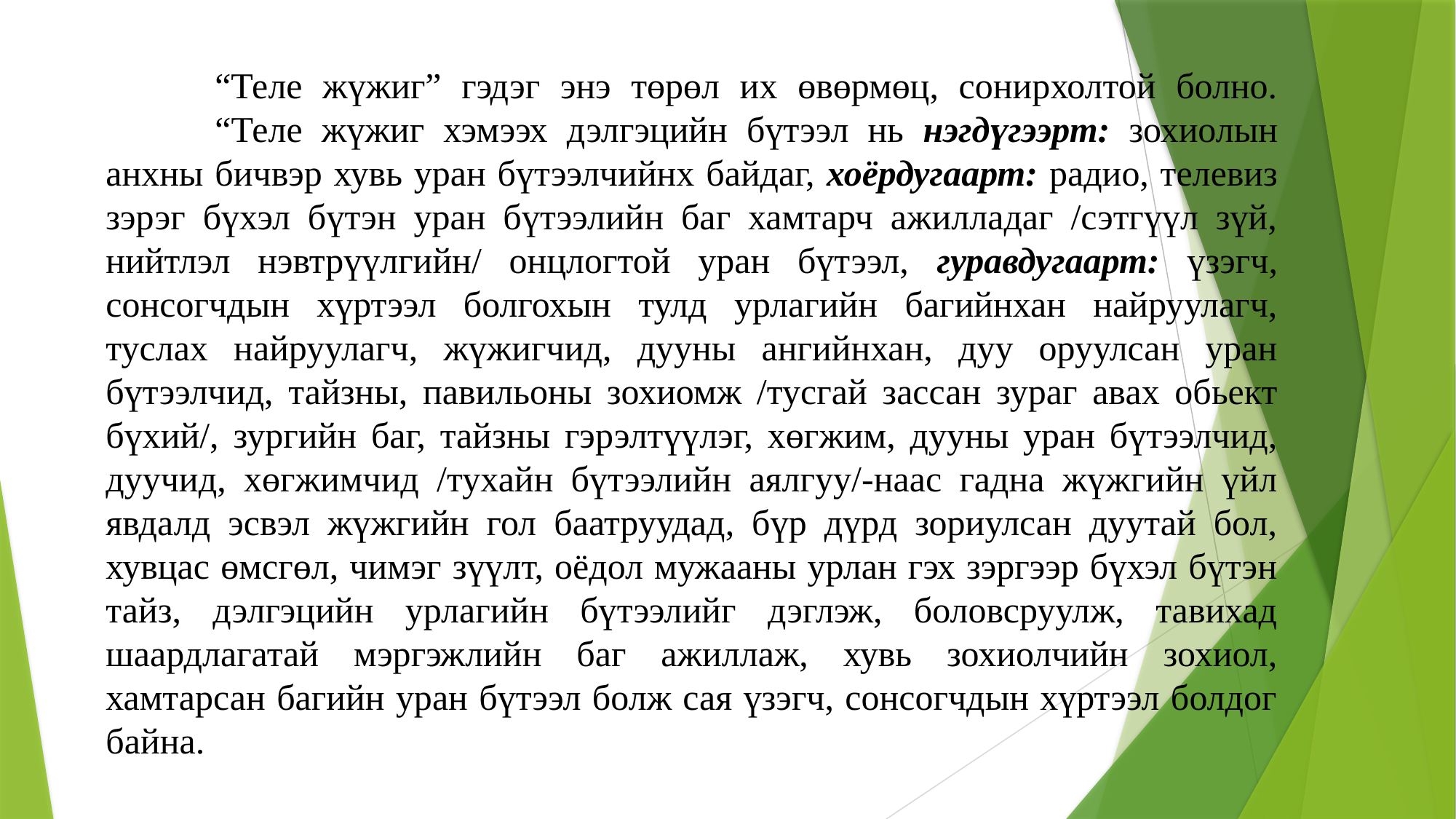

“Теле жүжиг” гэдэг энэ төрөл их өвөрмөц, сонирхолтой болно. 	“Теле жүжиг хэмээх дэлгэцийн бүтээл нь нэгдүгээрт: зохиолын анхны бичвэр хувь уран бүтээлчийнх байдаг, хоёрдугаарт: радио, телевиз зэрэг бүхэл бүтэн уран бүтээлийн баг хамтарч ажилладаг /сэтгүүл зүй, нийтлэл нэвтрүүлгийн/ онцлогтой уран бүтээл, гуравдугаарт: үзэгч, сонсогчдын хүртээл болгохын тулд урлагийн багийнхан найруулагч, туслах найруулагч, жүжигчид, дууны ангийнхан, дуу оруулсан уран бүтээлчид, тайзны, павильоны зохиомж /тусгай зассан зураг авах обьект бүхий/, зургийн баг, тайзны гэрэлтүүлэг, хөгжим, дууны уран бүтээлчид, дуучид, хөгжимчид /тухайн бүтээлийн аялгуу/-наас гадна жүжгийн үйл явдалд эсвэл жүжгийн гол баатруудад, бүр дүрд зориулсан дуутай бол, хувцас өмсгөл, чимэг зүүлт, оёдол мужааны урлан гэх зэргээр бүхэл бүтэн тайз, дэлгэцийн урлагийн бүтээлийг дэглэж, боловсруулж, тавихад шаардлагатай мэргэжлийн баг ажиллаж, хувь зохиолчийн зохиол, хамтарсан багийн уран бүтээл болж сая үзэгч, сонсогчдын хүртээл болдог байна.